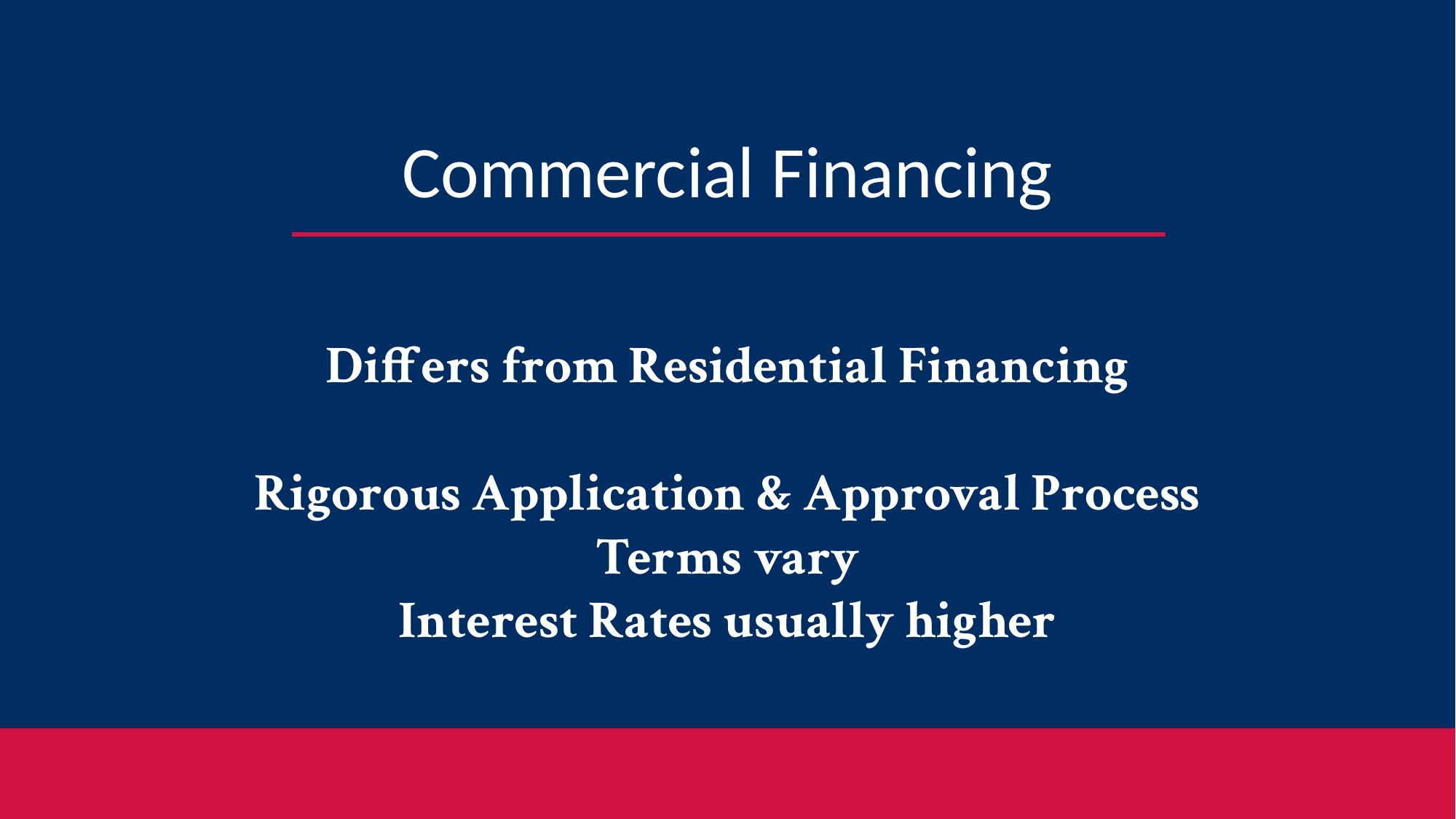

Commercial Financing
Differs from Residential Financing

Rigorous Application & Approval Process
Terms vary
Interest Rates usually higher